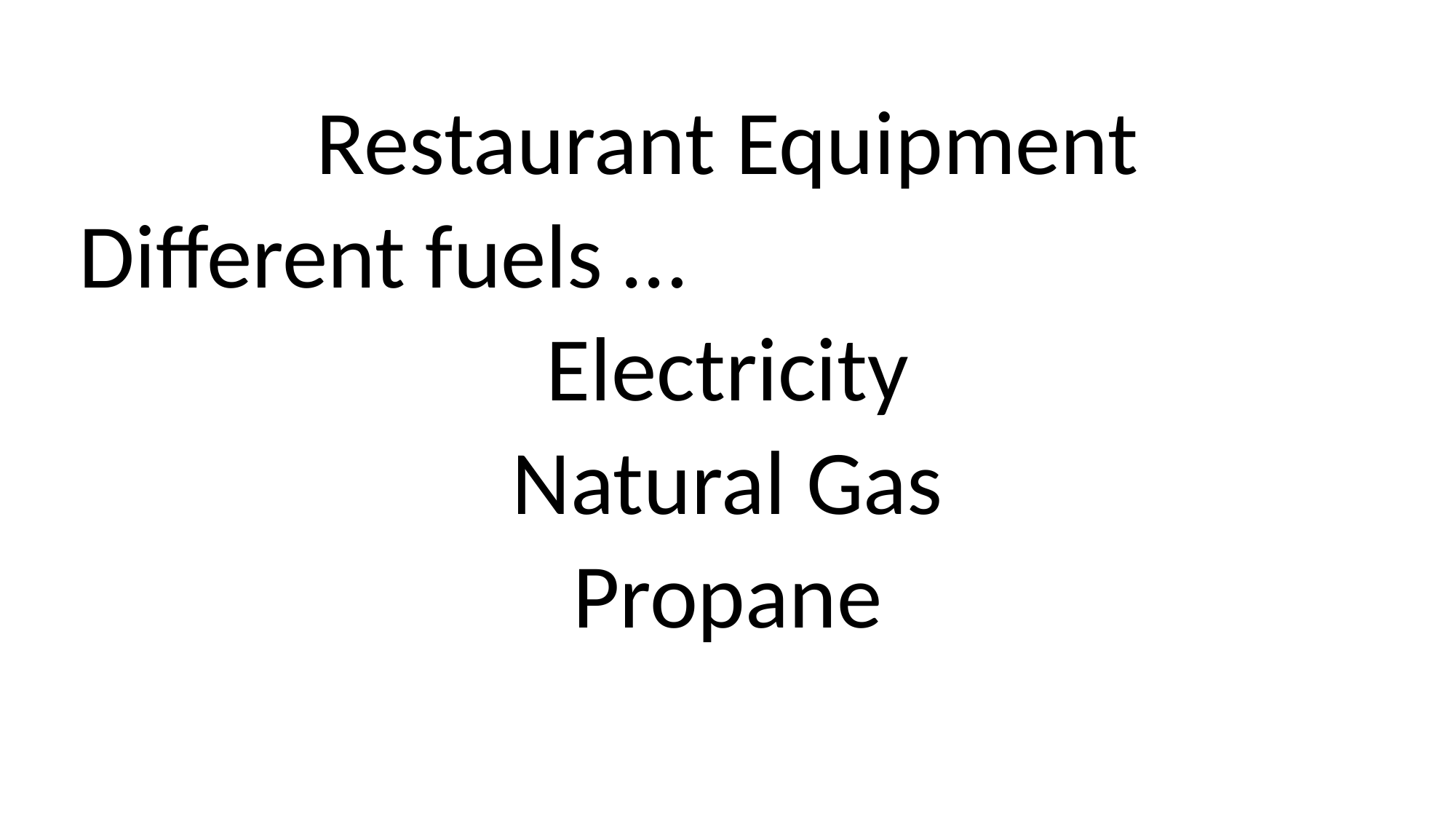

Restaurant Equipment
Different fuels …
Electricity
Natural Gas
Propane